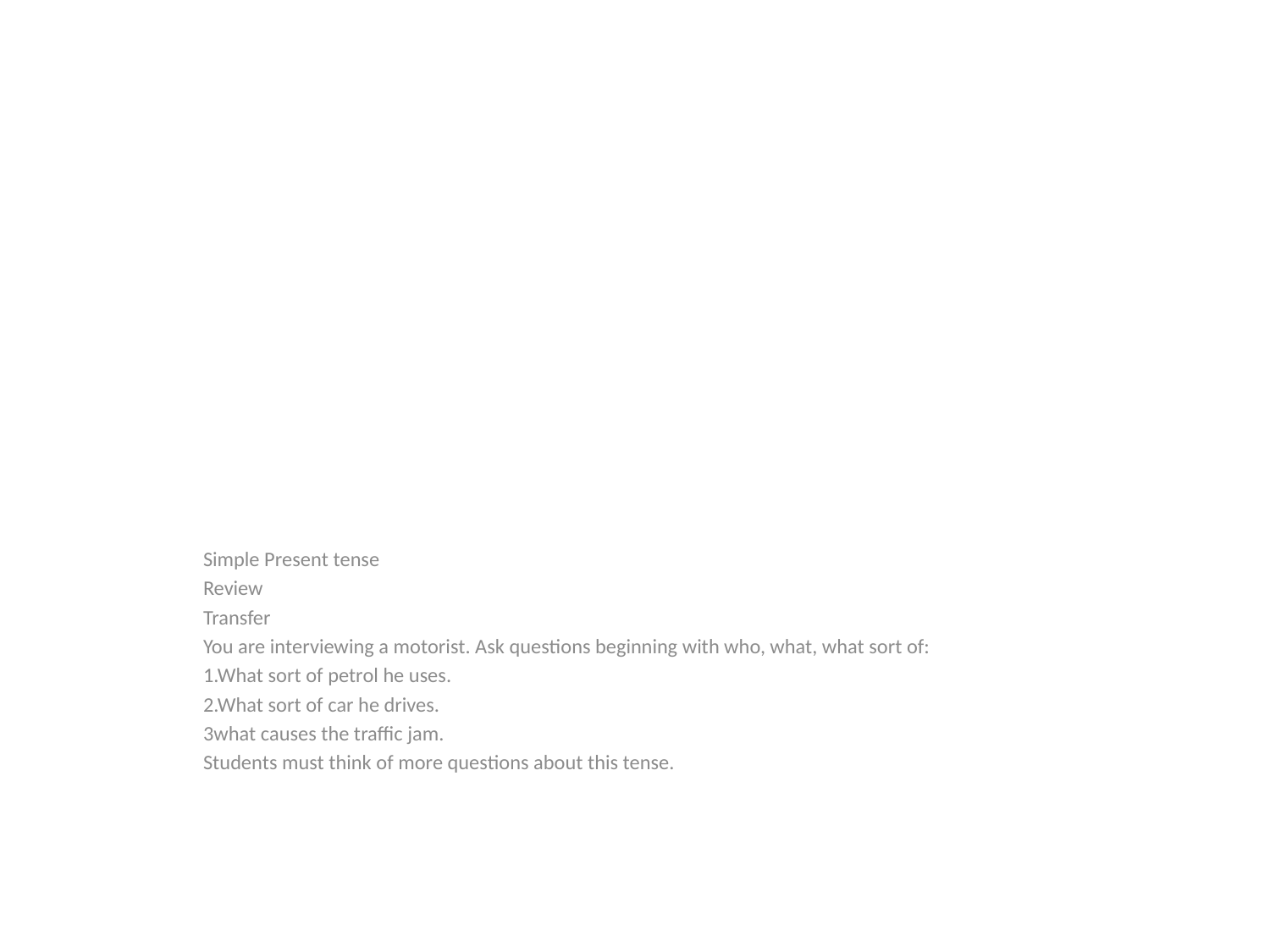

#
Simple Present tense
Review
Transfer
You are interviewing a motorist. Ask questions beginning with who, what, what sort of:
1.What sort of petrol he uses.
2.What sort of car he drives.
3what causes the traffic jam.
Students must think of more questions about this tense.